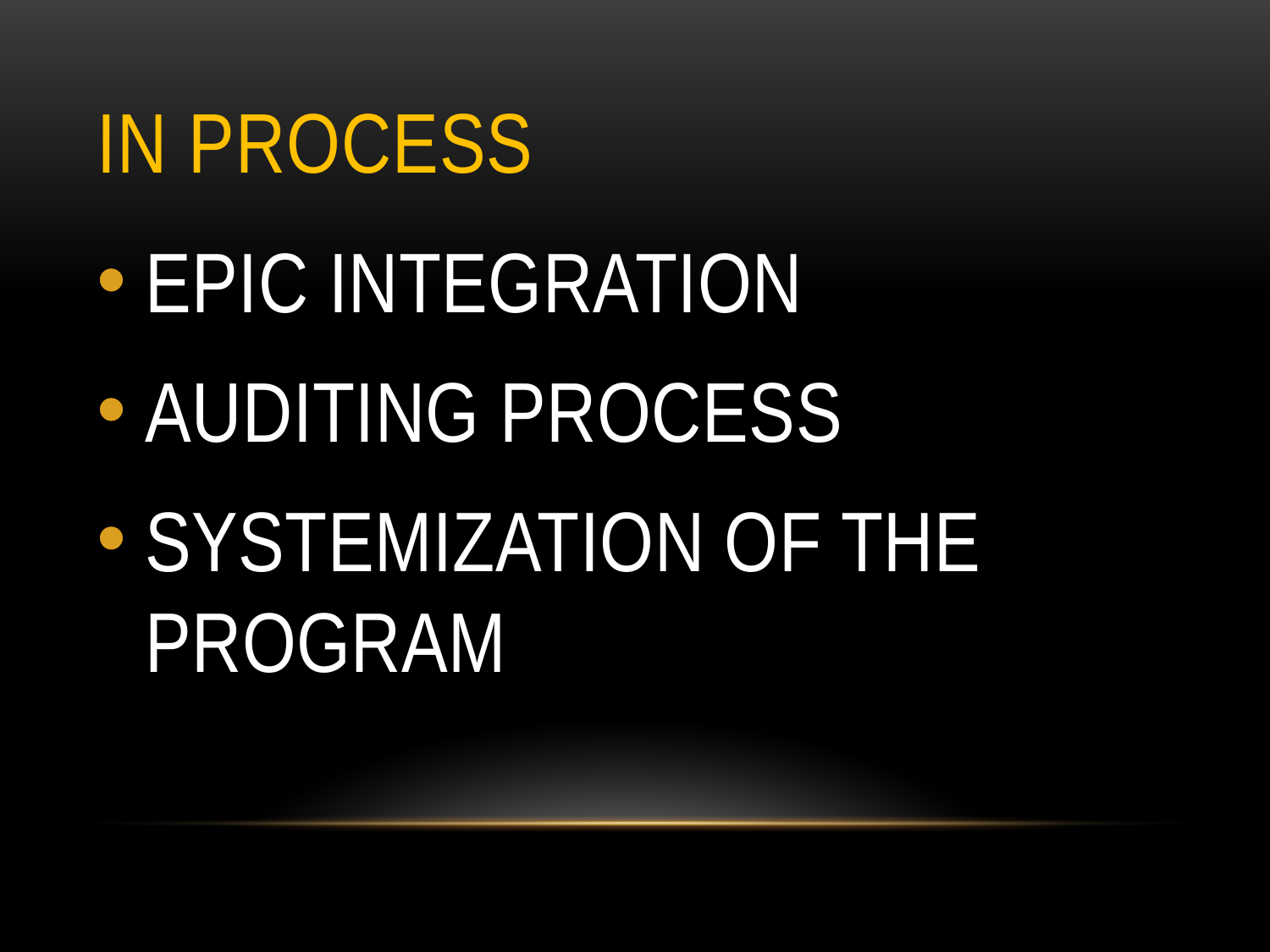

# In Process
EPIC INTEGRATION
AUDITING PROCESS
SYSTEMIZATION OF THE PROGRAM